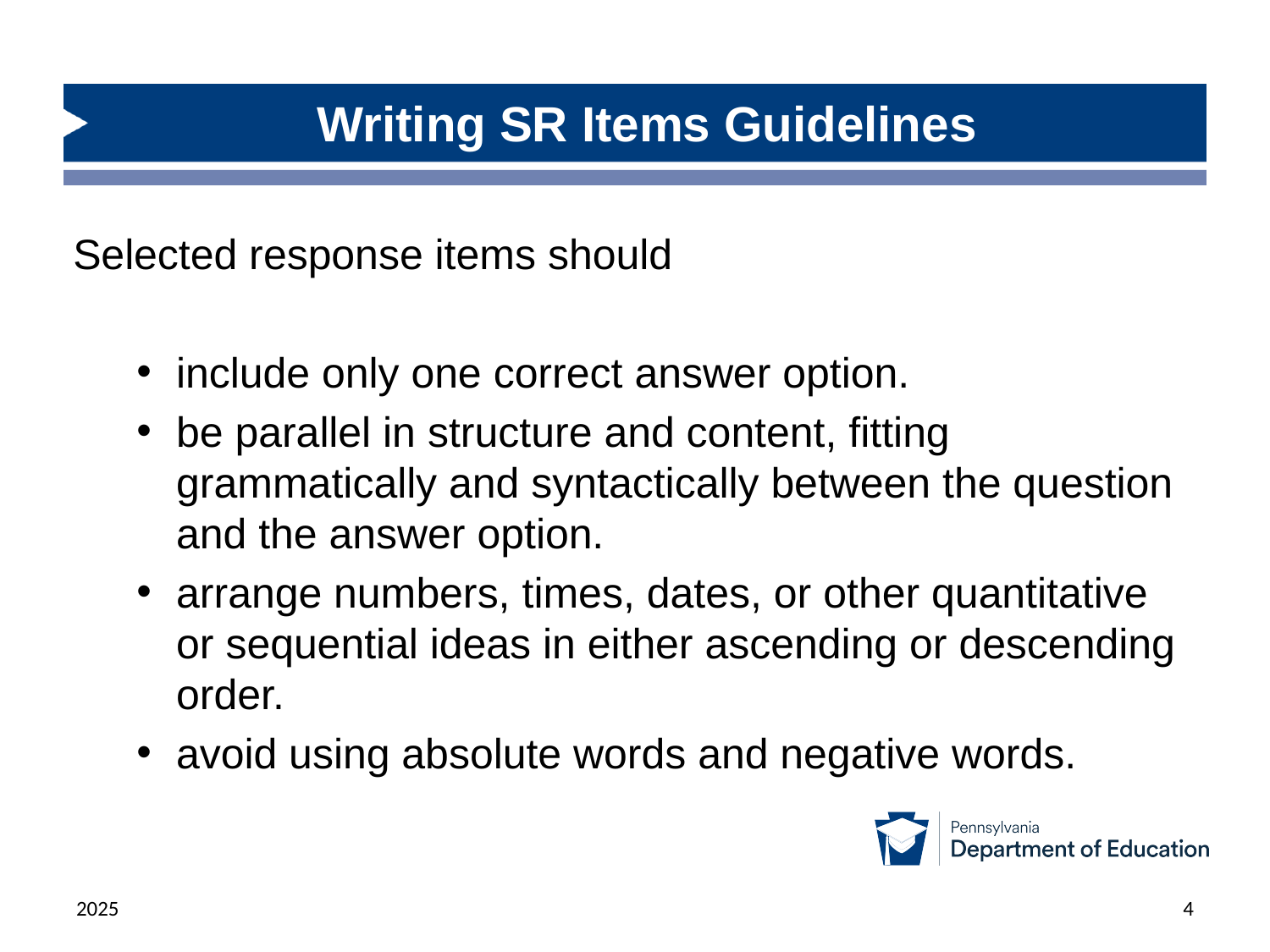

# Writing SR Items Guidelines
Selected response items should

include only one correct answer option.
be parallel in structure and content, fitting grammatically and syntactically between the question and the answer option.
arrange numbers, times, dates, or other quantitative or sequential ideas in either ascending or descending order.
avoid using absolute words and negative words.
2025
4